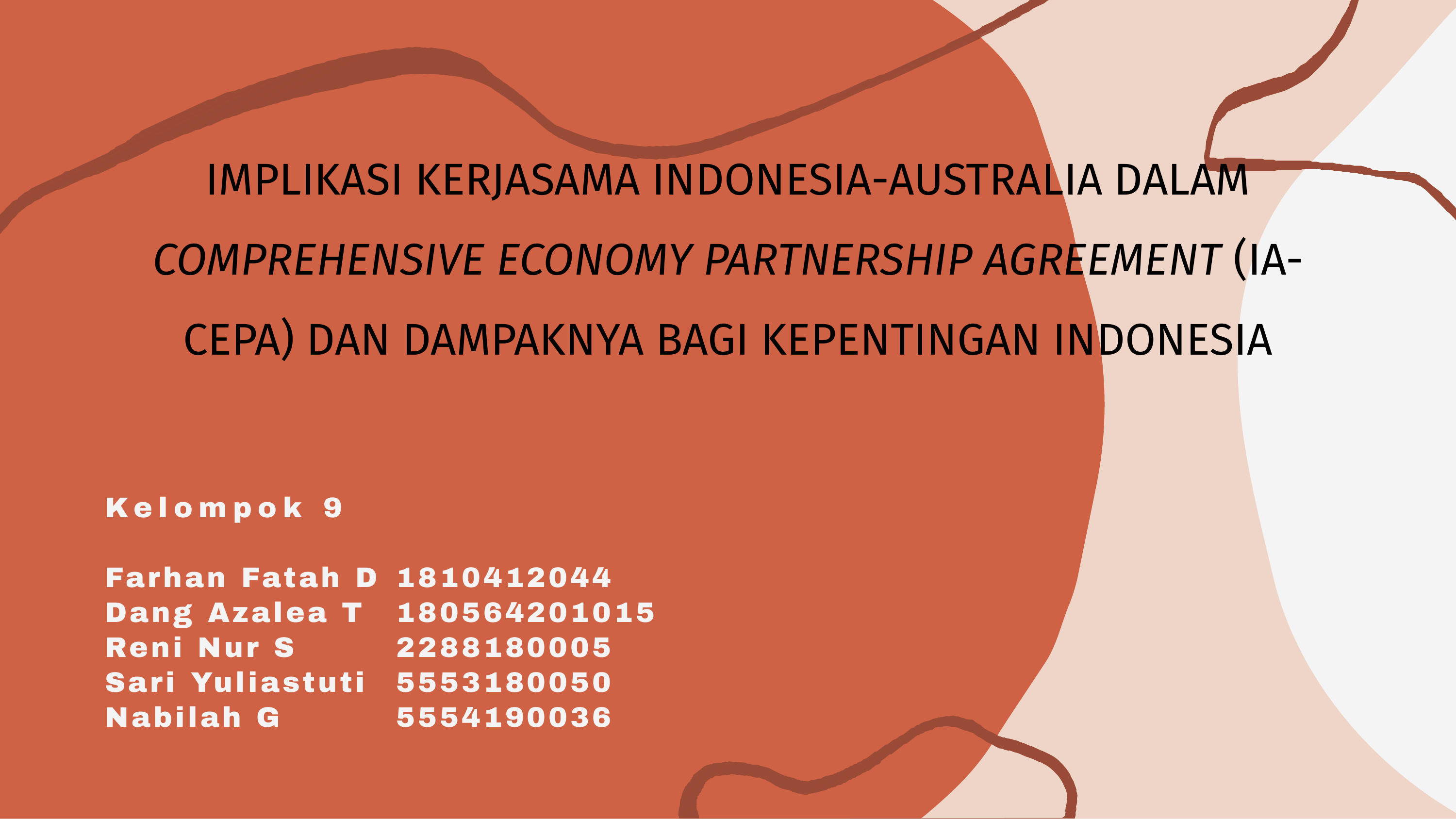

# IMPLIKASI KERJASAMA INDONESIA-AUSTRALIA DALAM COMPREHENSIVE ECONOMY PARTNERSHIP AGREEMENT (IA-CEPA) DAN DAMPAKNYA BAGI KEPENTINGAN INDONESIA
Kelompok 9

Farhan Fatah D	1810412044
Dang Azalea T	180564201015
Reni Nur S		2288180005
Sari Yuliastuti	5553180050
Nabilah G		5554190036